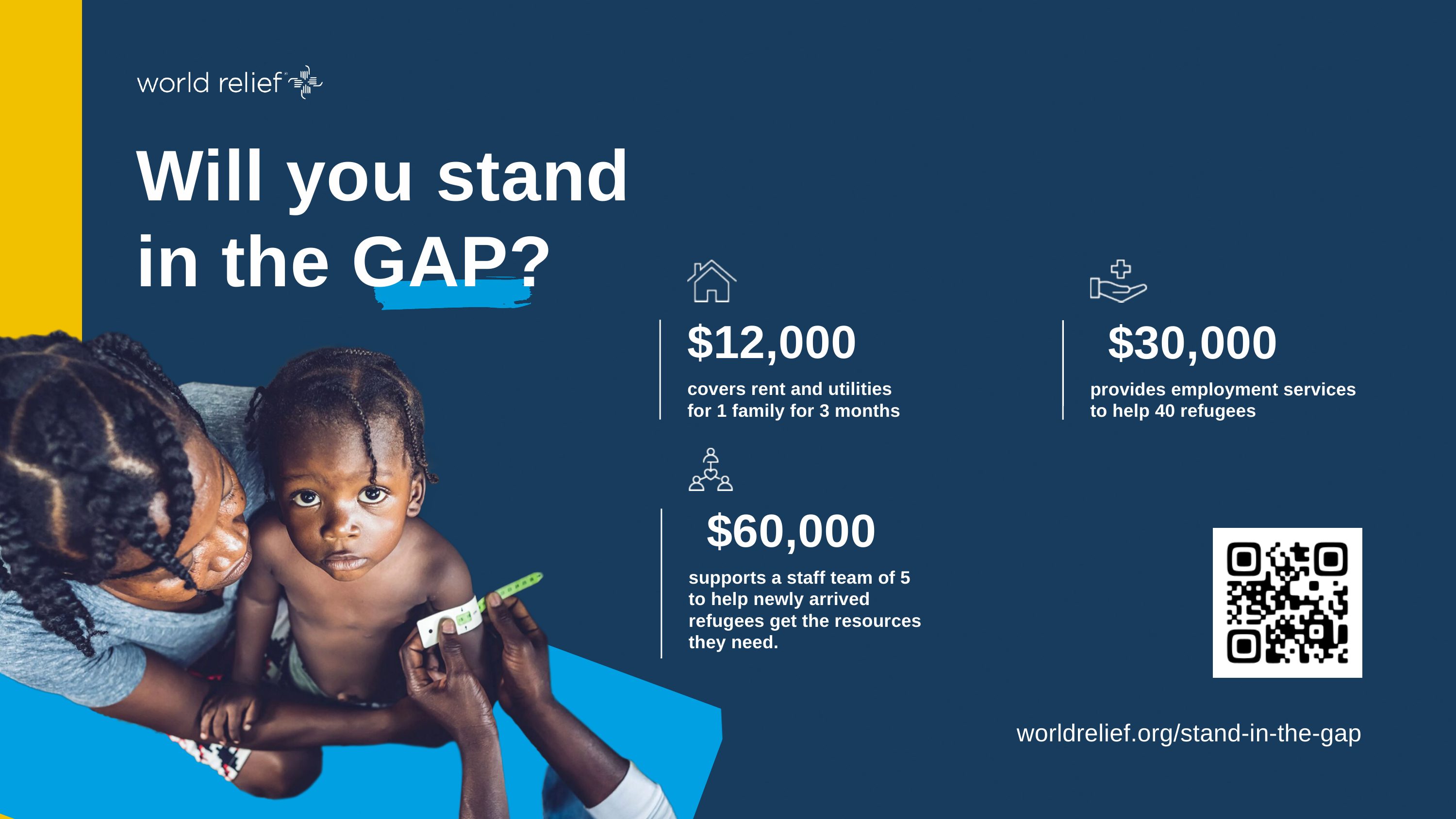

Will you stand
in the GAP?

$12,000
$30,000

covers rent and utilities for 1 family for 3 months
provides employment services to help 40 refugees

$60,000

supports a staff team of 5 to help newly arrived refugees get the resources they need.

worldrelief.org/stand-in-the-gap